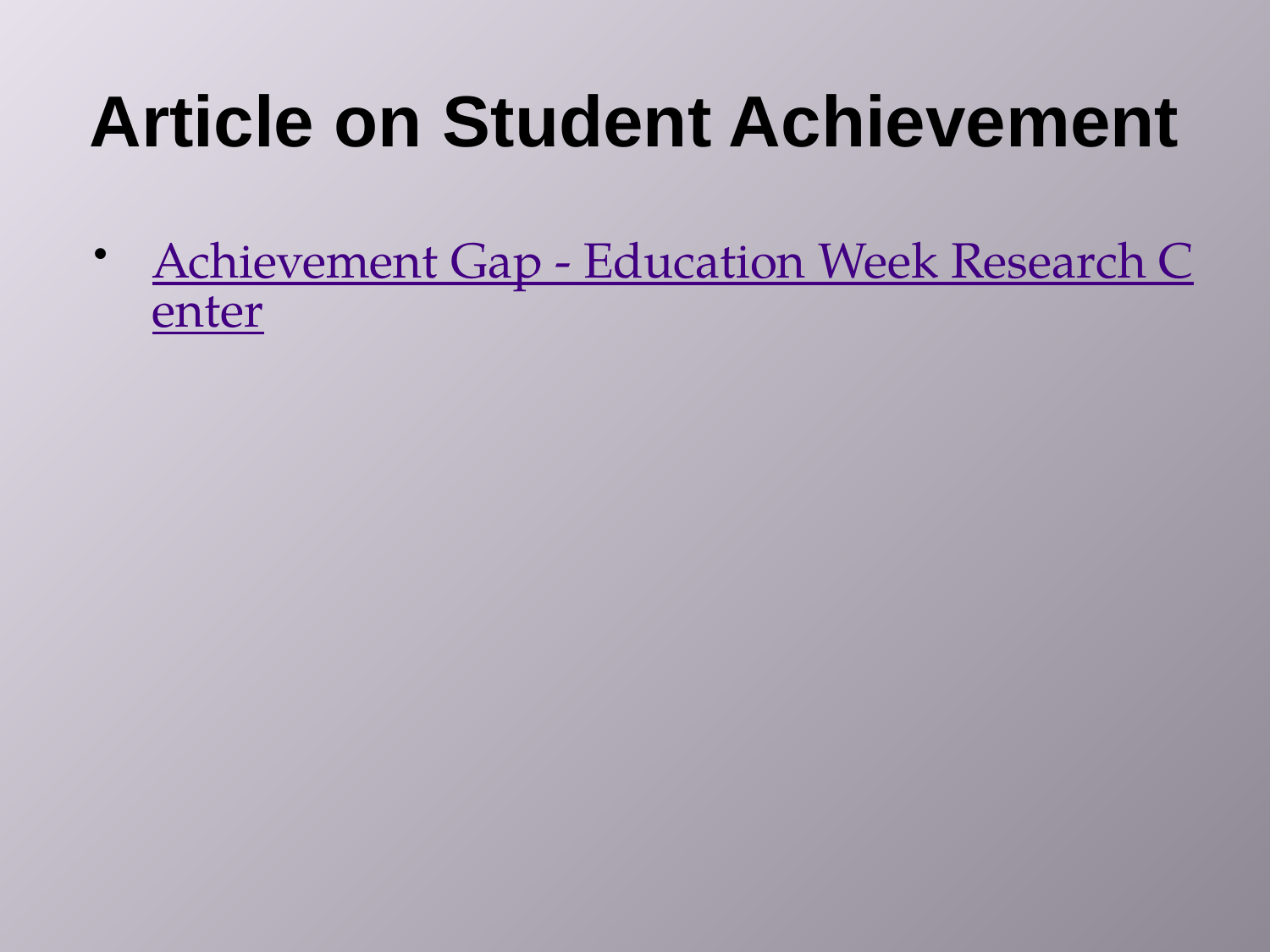

# Article on Student Achievement
Achievement Gap - Education Week Research Center